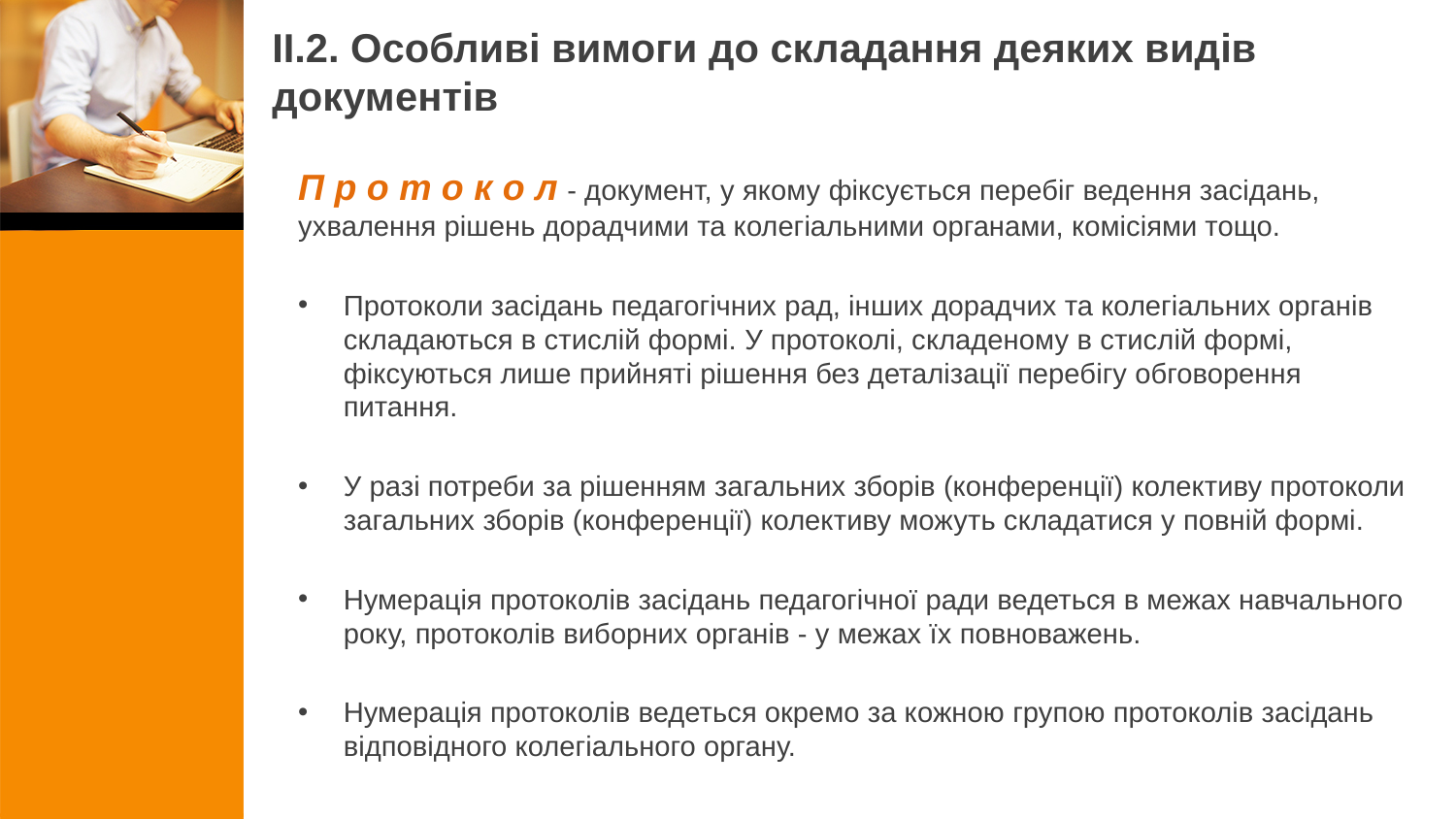

# ІІ.2. Особливі вимоги до складання деяких видів документів
П р о т о к о л - документ, у якому фіксується перебіг ведення засідань, ухвалення рішень дорадчими та колегіальними органами, комісіями тощо.

Протоколи засідань педагогічних рад, інших дорадчих та колегіальних органів складаються в стислій формі. У протоколі, складеному в стислій формі, фіксуються лише прийняті рішення без деталізації перебігу обговорення питання.

У разі потреби за рішенням загальних зборів (конференції) колективу протоколи загальних зборів (конференції) колективу можуть складатися у повній формі.

Нумерація протоколів засідань педагогічної ради ведеться в межах навчального року, протоколів виборних органів - у межах їх повноважень.

Нумерація протоколів ведеться окремо за кожною групою протоколів засідань відповідного колегіального органу.